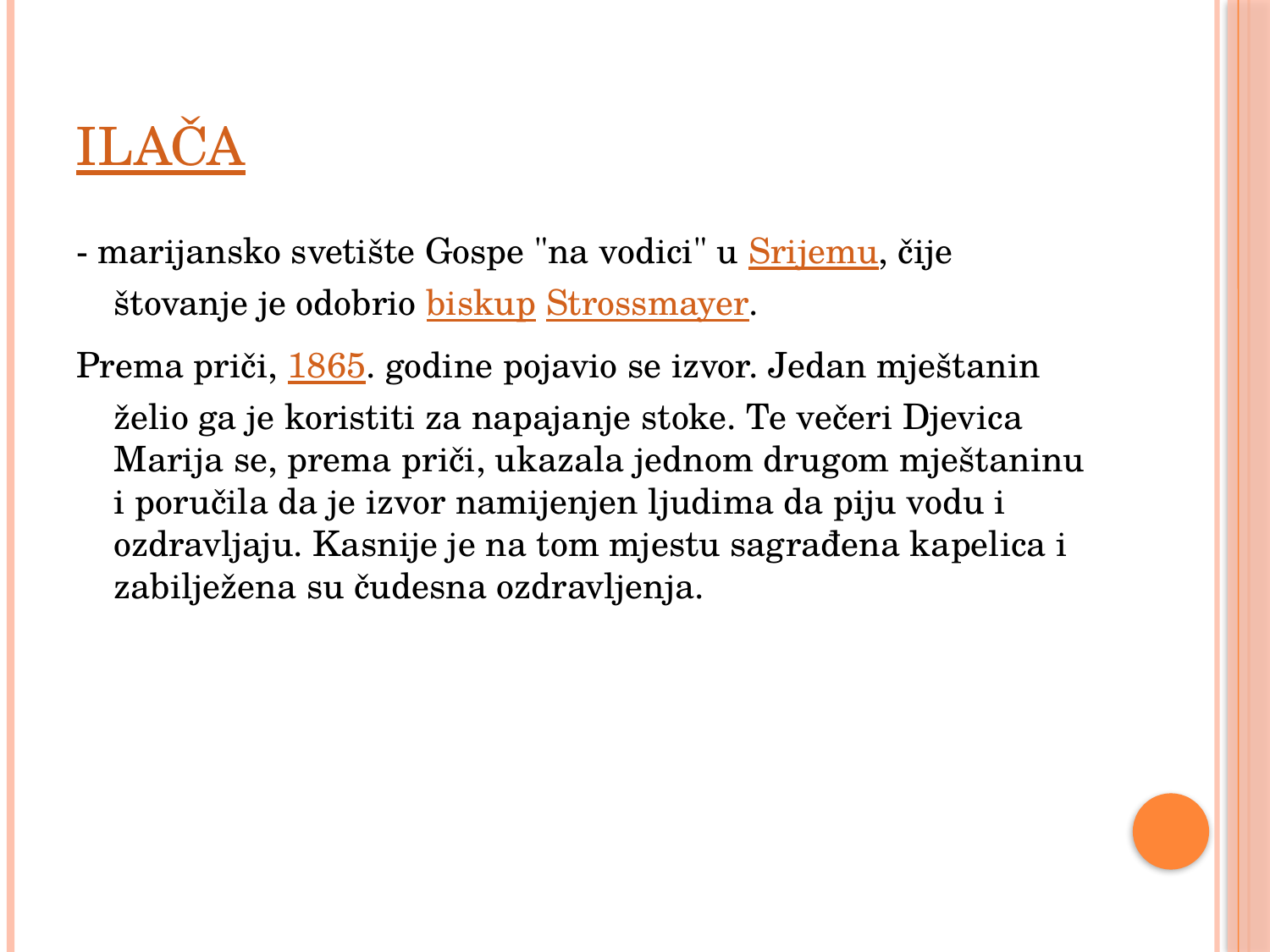

# Ilača
- marijansko svetište Gospe "na vodici" u Srijemu, čije štovanje je odobrio biskup Strossmayer.
Prema priči, 1865. godine pojavio se izvor. Jedan mještanin želio ga je koristiti za napajanje stoke. Te večeri Djevica Marija se, prema priči, ukazala jednom drugom mještaninu i poručila da je izvor namijenjen ljudima da piju vodu i ozdravljaju. Kasnije je na tom mjestu sagrađena kapelica i zabilježena su čudesna ozdravljenja.